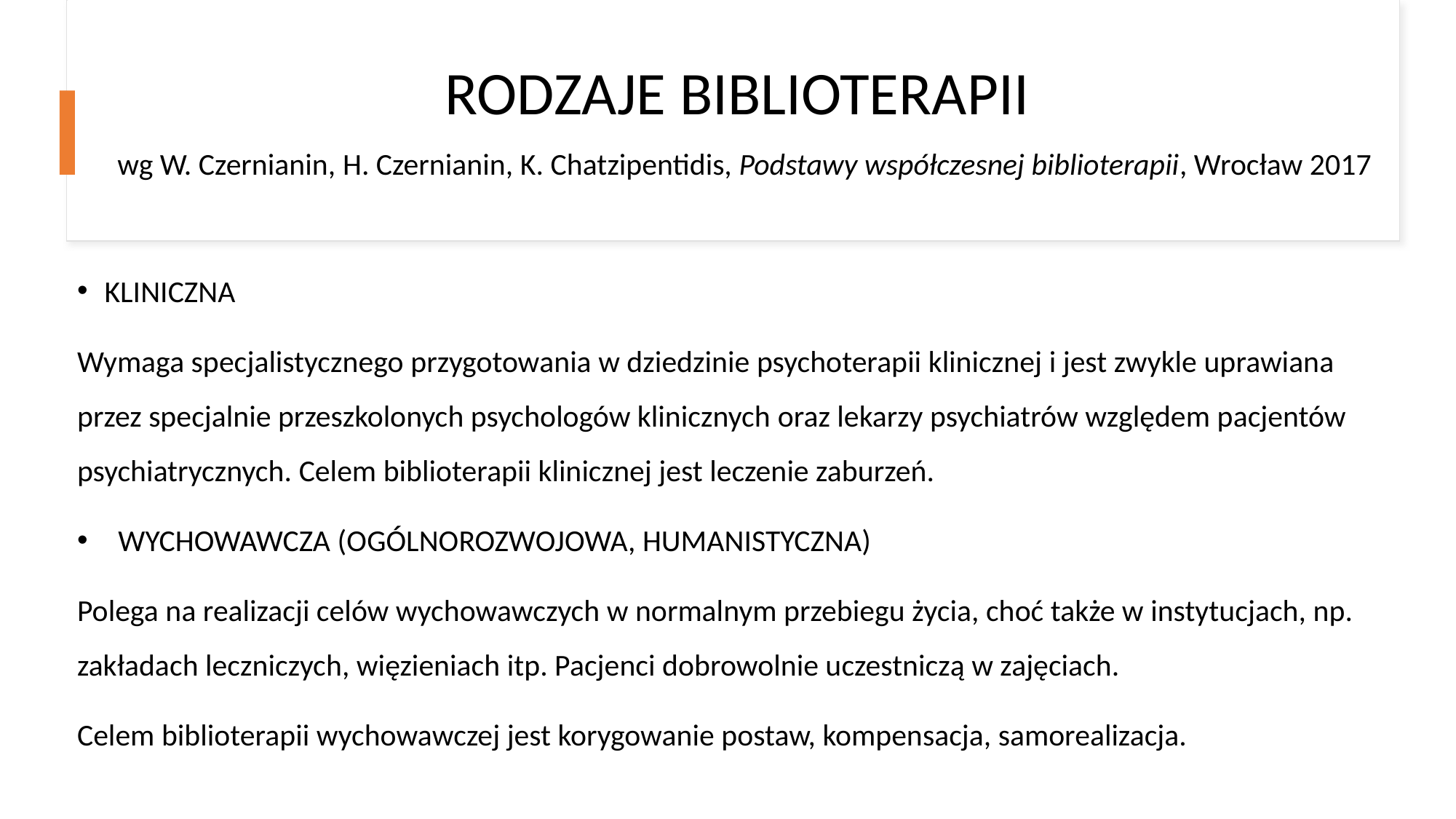

# RODZAJE BIBLIOTERAPII   wg W. Czernianin, H. Czernianin, K. Chatzipentidis, Podstawy współczesnej biblioterapii, Wrocław 2017

KLINICZNA
Wymaga specjalistycznego przygotowania w dziedzinie psychoterapii klinicznej i jest zwykle uprawiana przez specjalnie przeszkolonych psychologów klinicznych oraz lekarzy psychiatrów względem pacjentów psychiatrycznych. Celem biblioterapii klinicznej jest leczenie zaburzeń.
WYCHOWAWCZA (OGÓLNOROZWOJOWA, HUMANISTYCZNA)
Polega na realizacji celów wychowawczych w normalnym przebiegu życia, choć także w instytucjach, np. zakładach leczniczych, więzieniach itp. Pacjenci dobrowolnie uczestniczą w zajęciach.
Celem biblioterapii wychowawczej jest korygowanie postaw, kompensacja, samorealizacja.